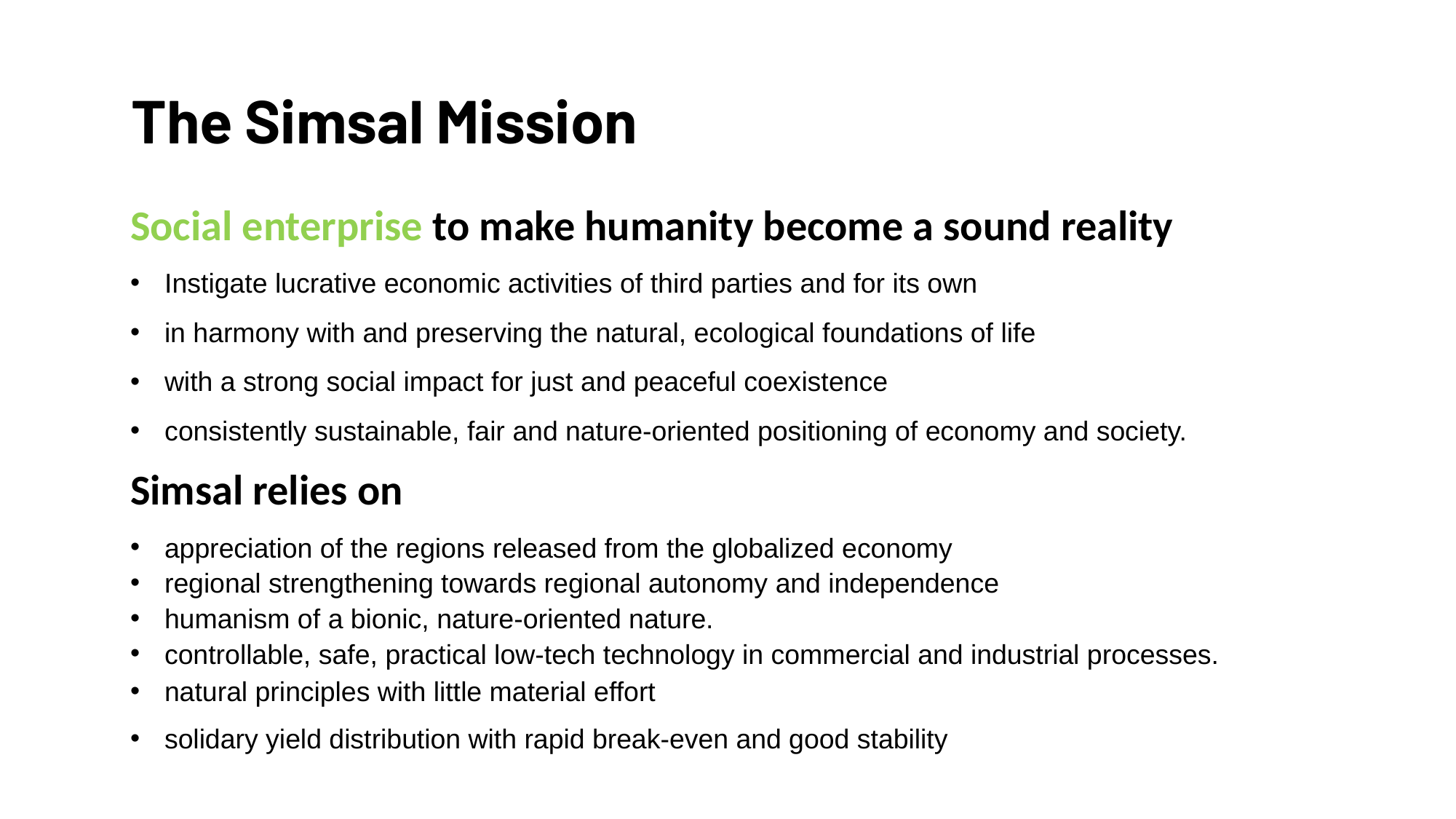

The Simsal Mission
Social enterprise to make humanity become a sound reality
Instigate lucrative economic activities of third parties and for its own
in harmony with and preserving the natural, ecological foundations of life
with a strong social impact for just and peaceful coexistence
consistently sustainable, fair and nature-oriented positioning of economy and society.
Simsal relies on
appreciation of the regions released from the globalized economy
regional strengthening towards regional autonomy and independence
humanism of a bionic, nature-oriented nature.
controllable, safe, practical low-tech technology in commercial and industrial processes.
natural principles with little material effort
solidary yield distribution with rapid break-even and good stability